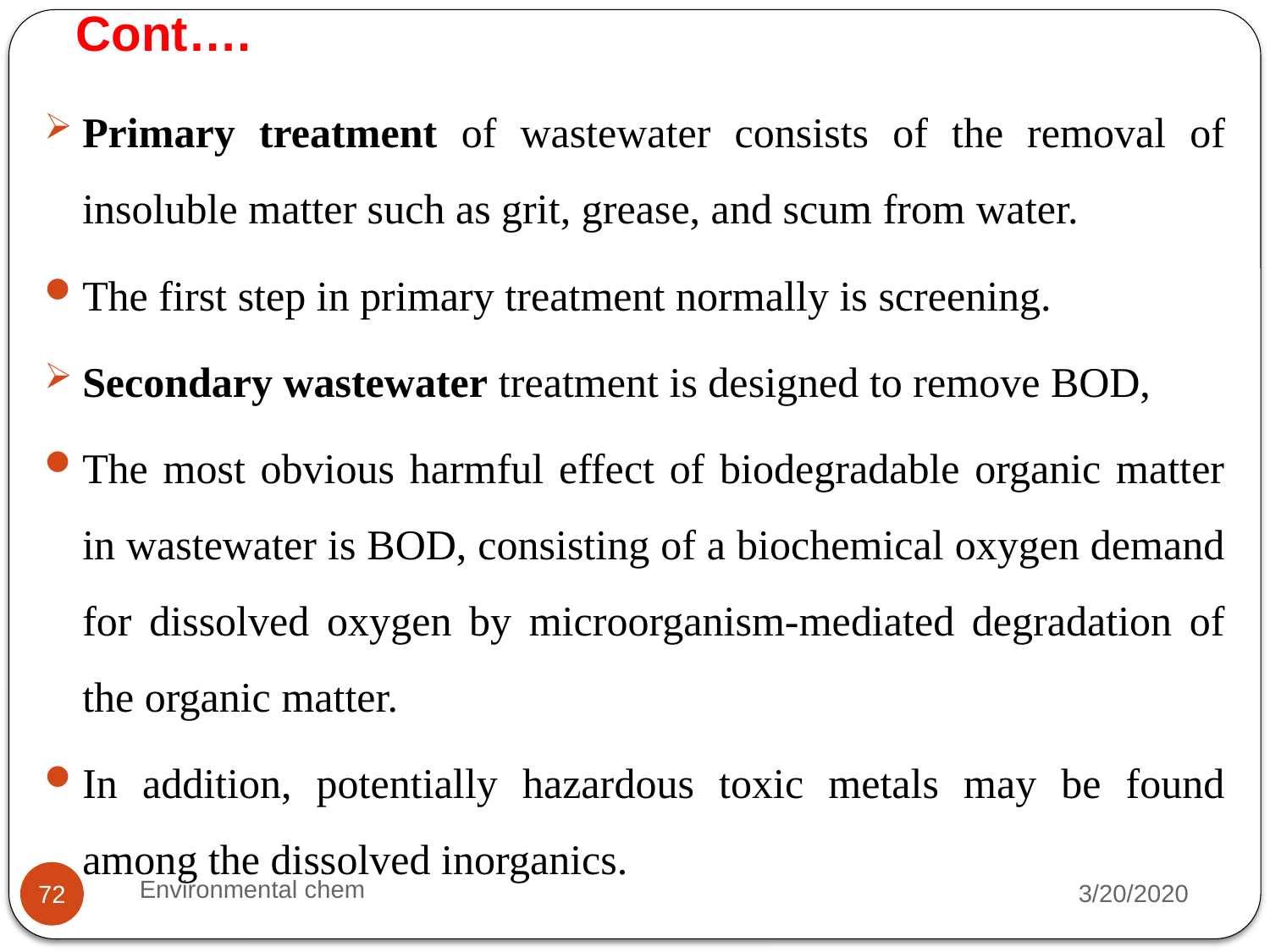

# Cont….
Primary treatment of wastewater consists of the removal of insoluble matter such as grit, grease, and scum from water.
The first step in primary treatment normally is screening.
Secondary wastewater treatment is designed to remove BOD,
The most obvious harmful effect of biodegradable organic matter in wastewater is BOD, consisting of a biochemical oxygen demand for dissolved oxygen by microorganism-mediated degradation of the organic matter.
In addition, potentially hazardous toxic metals may be found among the dissolved inorganics.

Environmental chem
3/20/2020
72